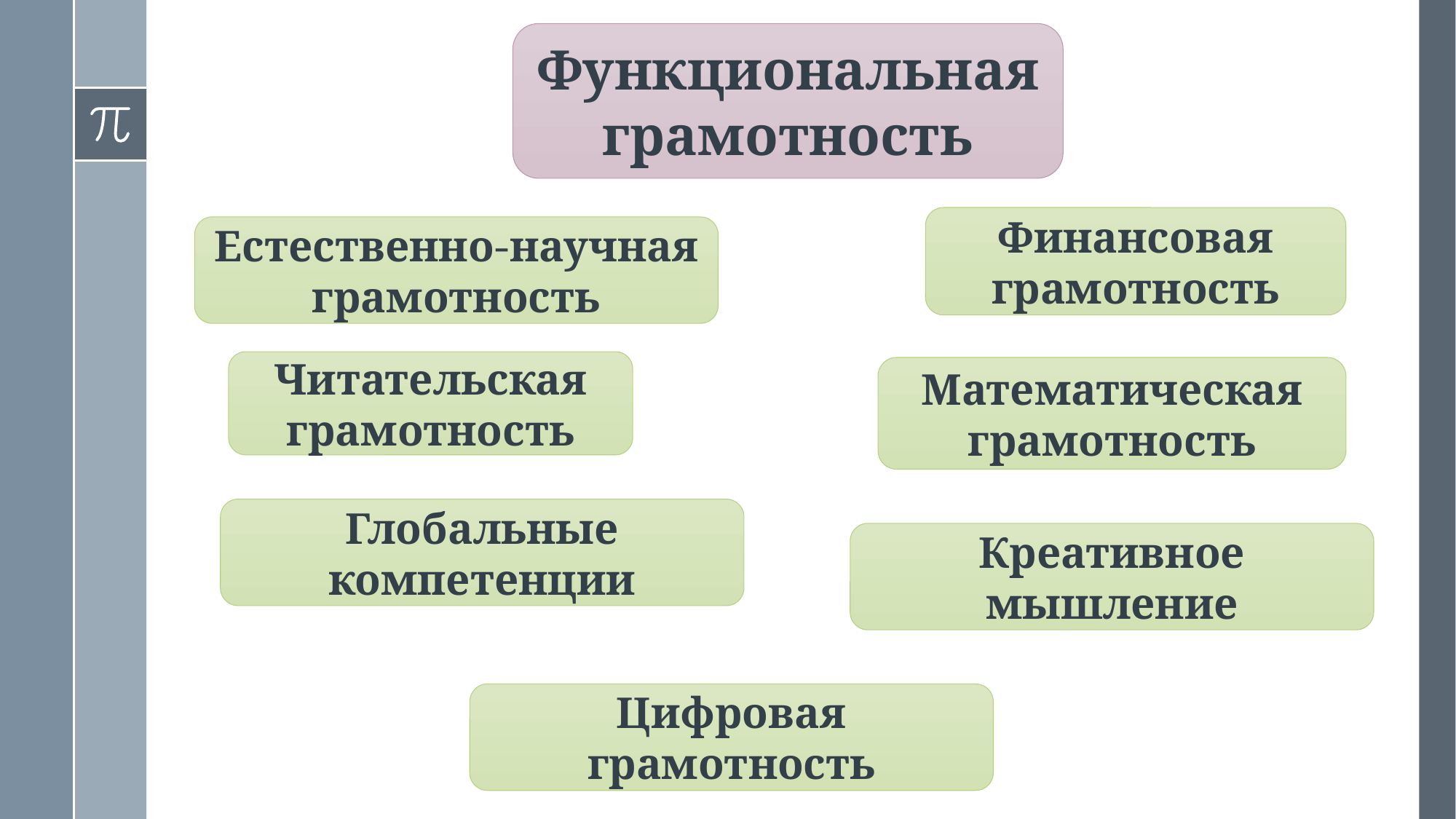

Функциональная грамотность
Финансовая грамотность
Естественно-научная грамотность
Читательская грамотность
Математическая грамотность
Глобальные компетенции
Креативное мышление
Цифровая
грамотность